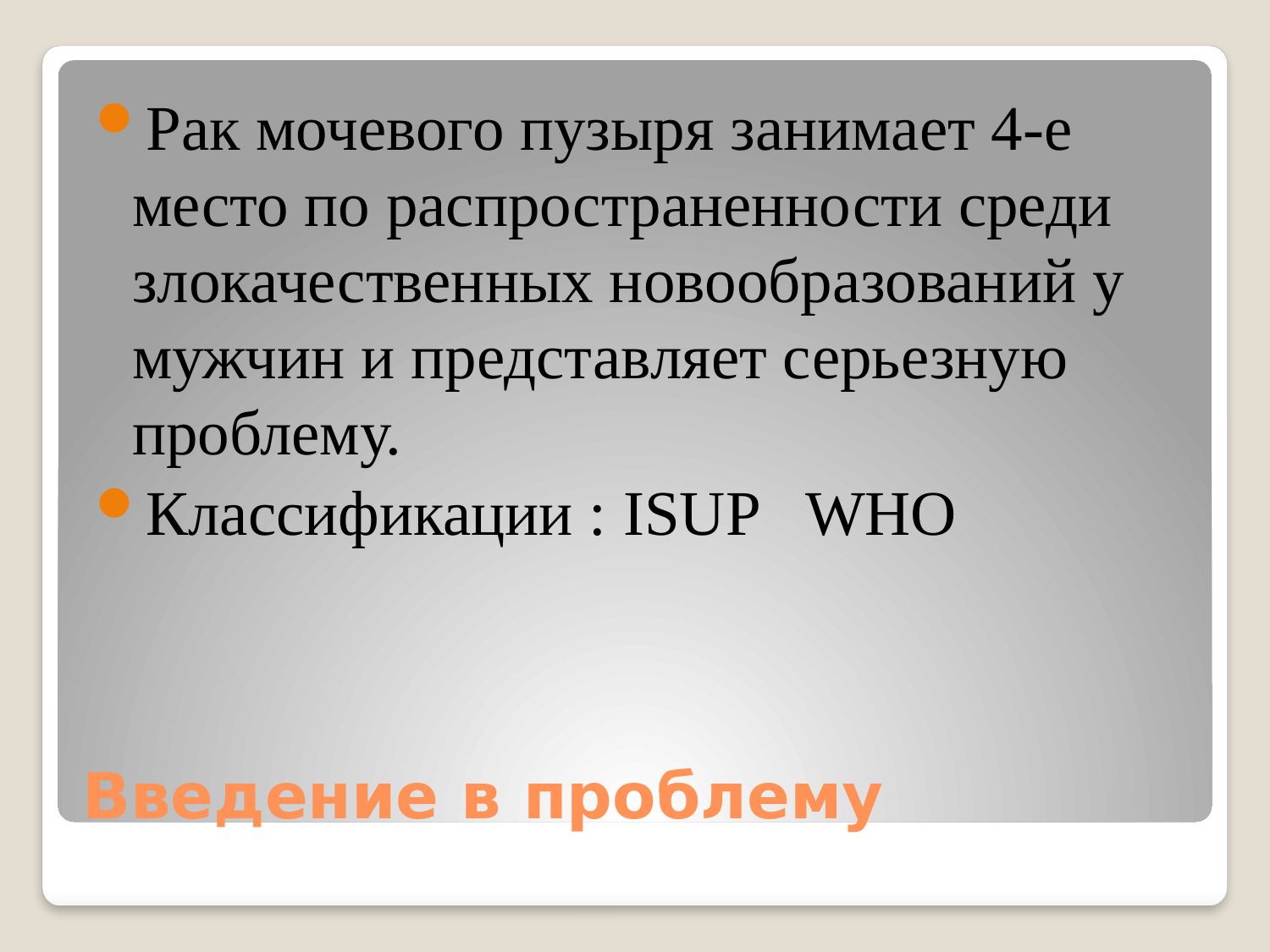

Рак мочевого пузыря занимает 4-е место по распространенности среди злокачественных новообразований у мужчин и представляет серьезную проблему.
Классификации : ISUP   WHO
# Введение в проблему